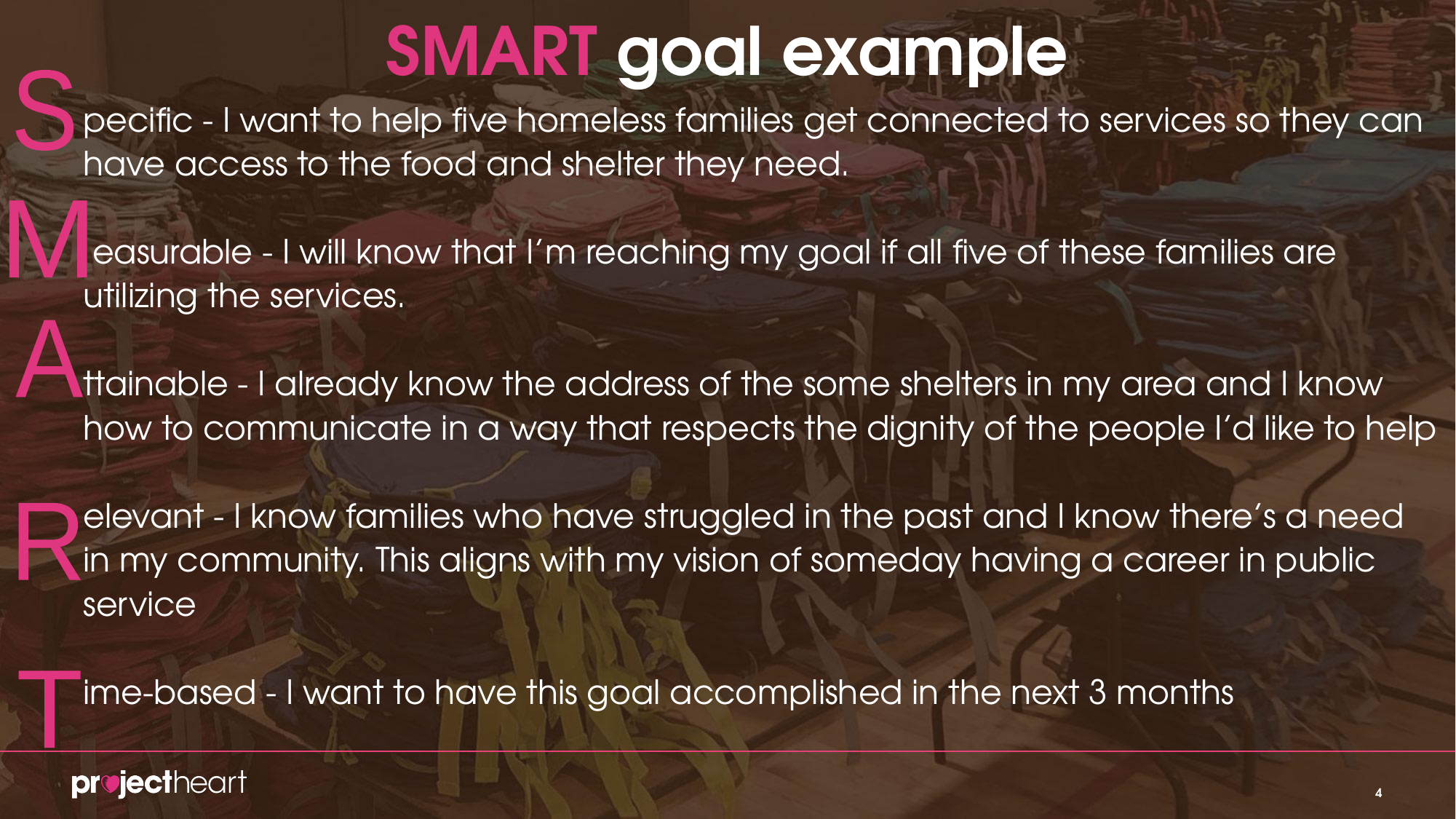

# SMART goal example
S
pecific - I want to help five homeless families get connected to services so they can have access to the food and shelter they need.

 easurable - I will know that I’m reaching my goal if all five of these families are utilizing the services.

ttainable - I already know the address of the some shelters in my area and I know how to communicate in a way that respects the dignity of the people I’d like to help

elevant - I know families who have struggled in the past and I know there’s a need in my community. This aligns with my vision of someday having a career in public service

ime-based - I want to have this goal accomplished in the next 3 months
M
A
R
T
4